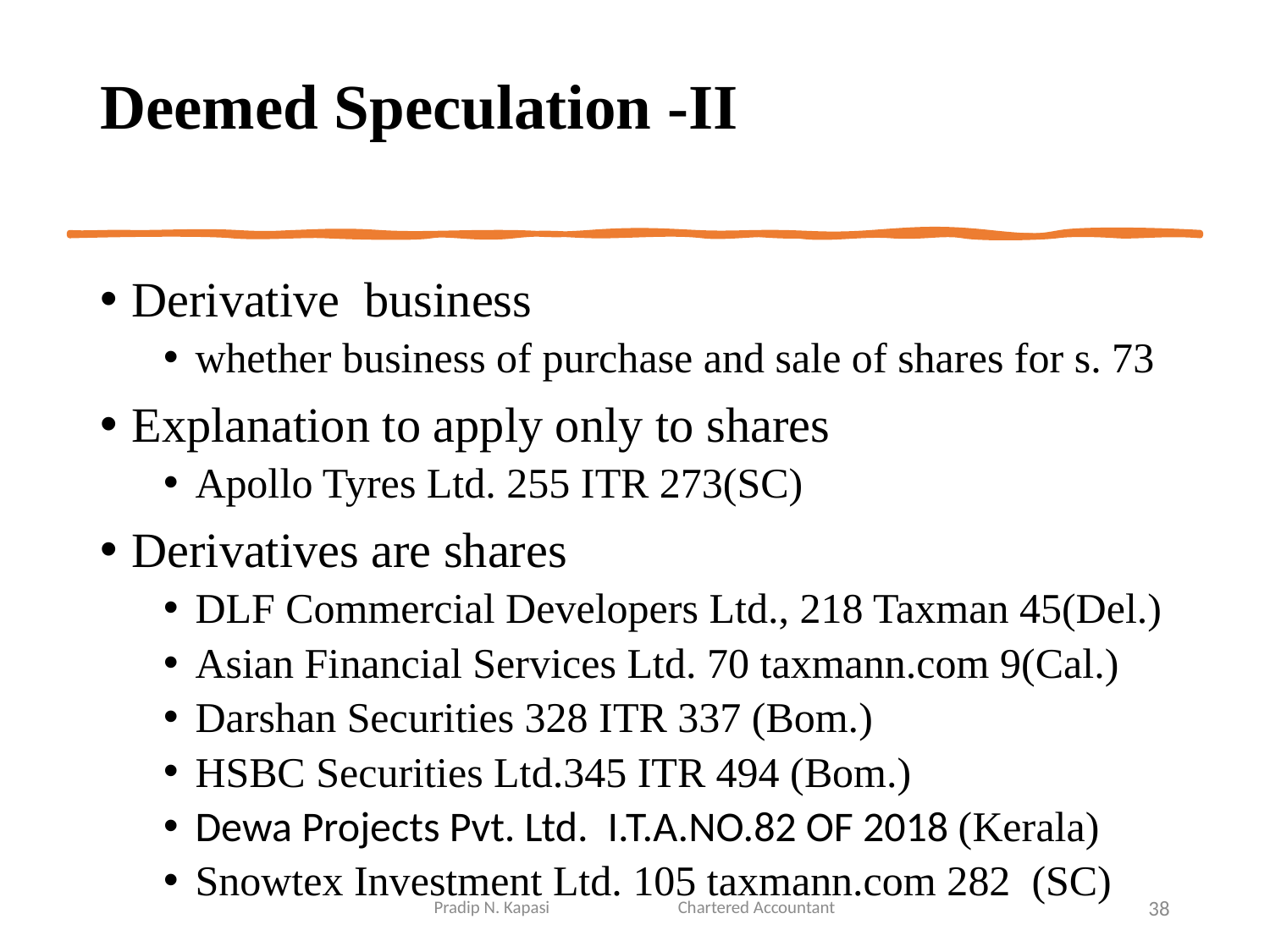

# Deemed Speculation -II

Derivative  business
whether business of purchase and sale of shares for s. 73
Explanation to apply only to shares
Apollo Tyres Ltd. 255 ITR 273(SC)
Derivatives are shares
DLF Commercial Developers Ltd., 218 Taxman 45(Del.)
Asian Financial Services Ltd. 70 taxmann.com 9(Cal.)
Darshan Securities 328 ITR 337 (Bom.)
HSBC Securities Ltd.345 ITR 494 (Bom.)
Dewa Projects Pvt. Ltd.  I.T.A.NO.82 OF 2018 (Kerala)
Snowtex Investment Ltd. 105 taxmann.com 282  (SC)

Pradip N. Kapasi                                Chartered Accountant
38